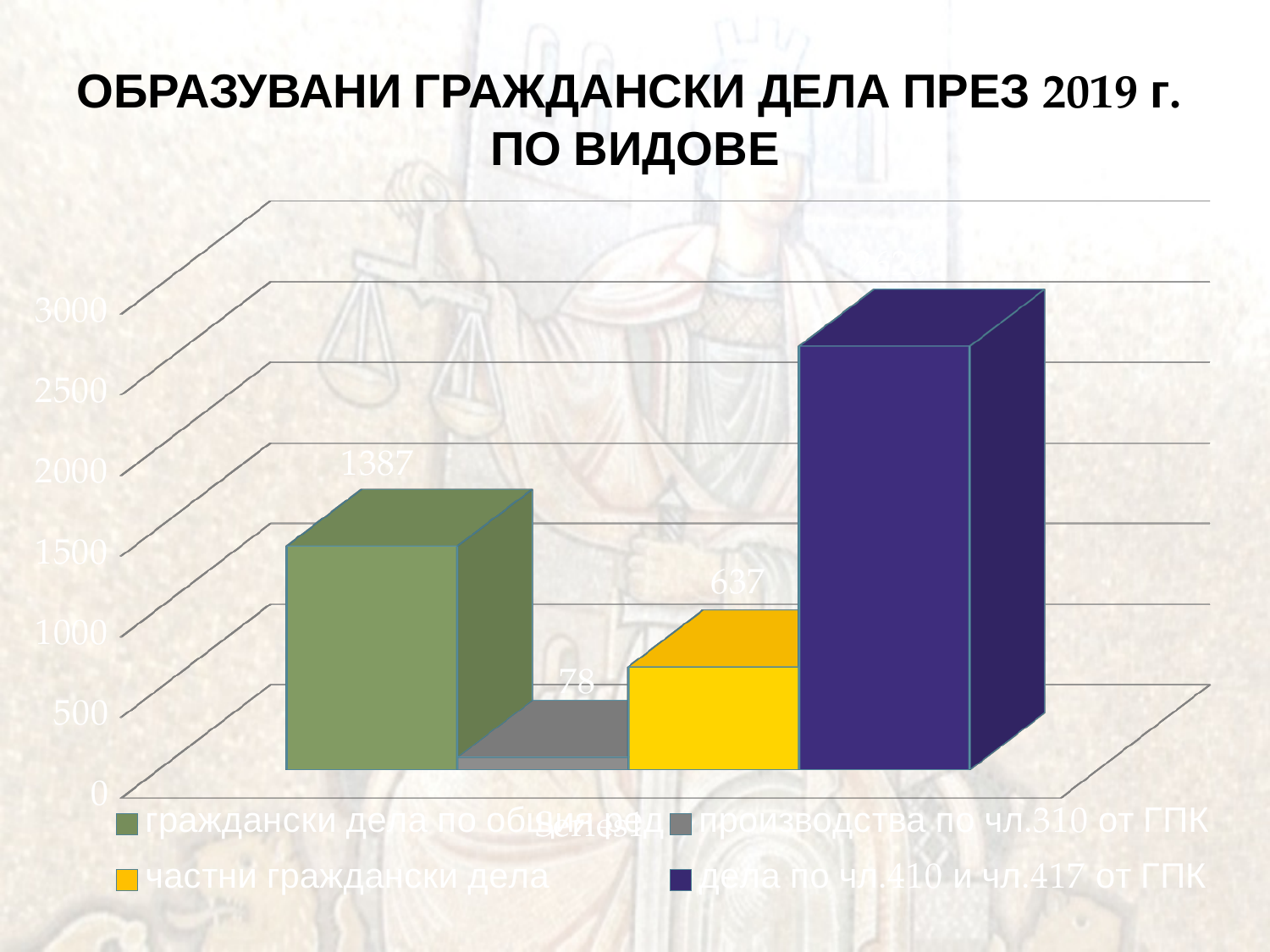

# ОБРАЗУВАНИ ГРАЖДАНСКИ ДЕЛА ПРЕЗ 2019 г. ПО ВИДОВЕ

[unsupported chart]